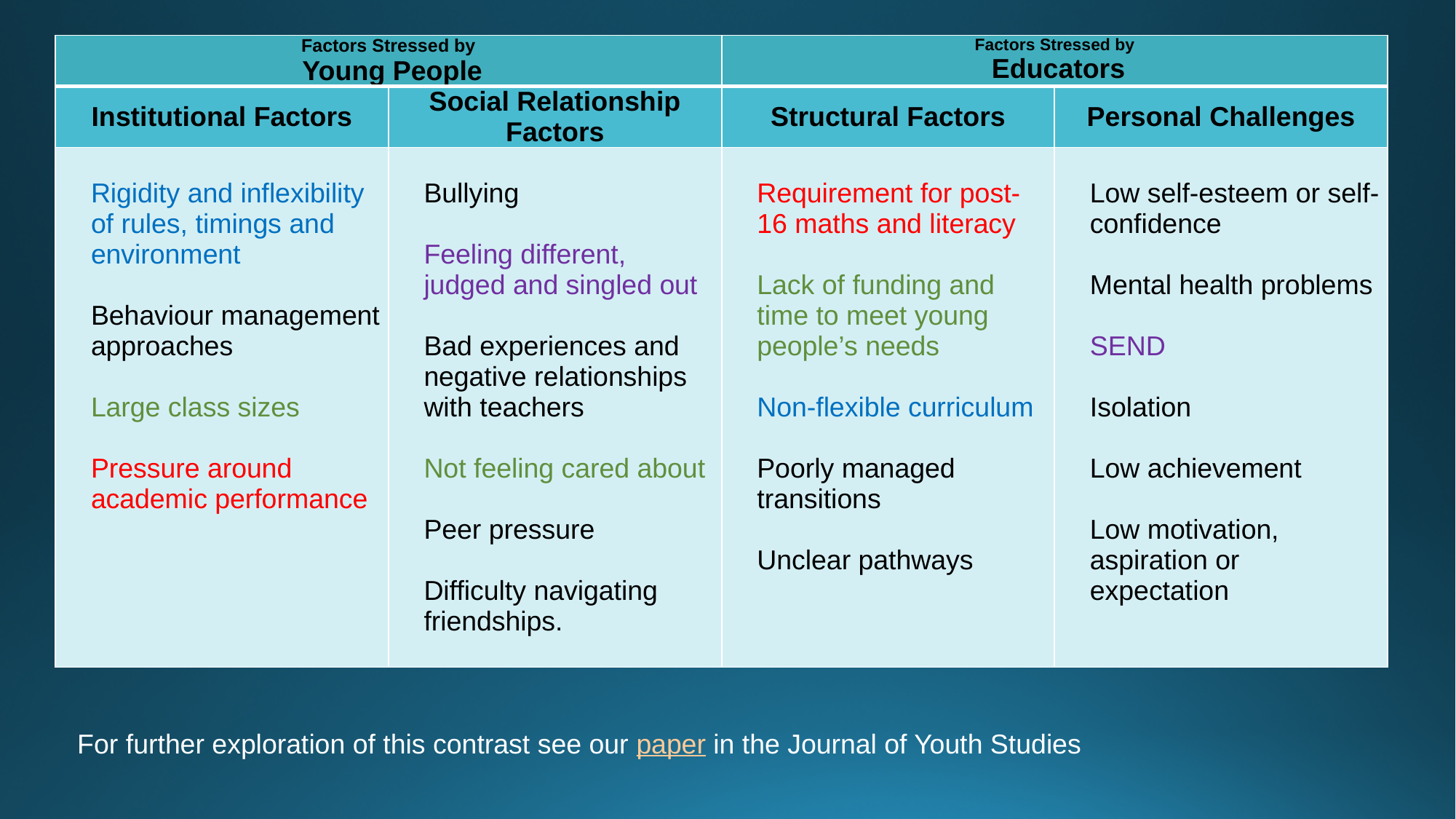

| Factors Stressed by  Young People |  | Factors Stressed by  Educators |  |
| --- | --- | --- | --- |
| Institutional Factors | Social Relationship Factors | Structural Factors | Personal Challenges |
| Rigidity and inflexibility of rules, timings and environment Behaviour management approaches Large class sizes  Pressure around academic performance | Bullying Feeling different, judged and singled out Bad experiences and negative relationships with teachers Not feeling cared about Peer pressure Difficulty navigating friendships. | Requirement for post-16 maths and literacy Lack of funding and time to meet young people’s needs Non-flexible curriculum Poorly managed transitions  Unclear pathways | Low self-esteem or self-confidence Mental health problems SEND Isolation Low achievement  Low motivation, aspiration or expectation |
#
For further exploration of this contrast see our paper in the Journal of Youth Studies